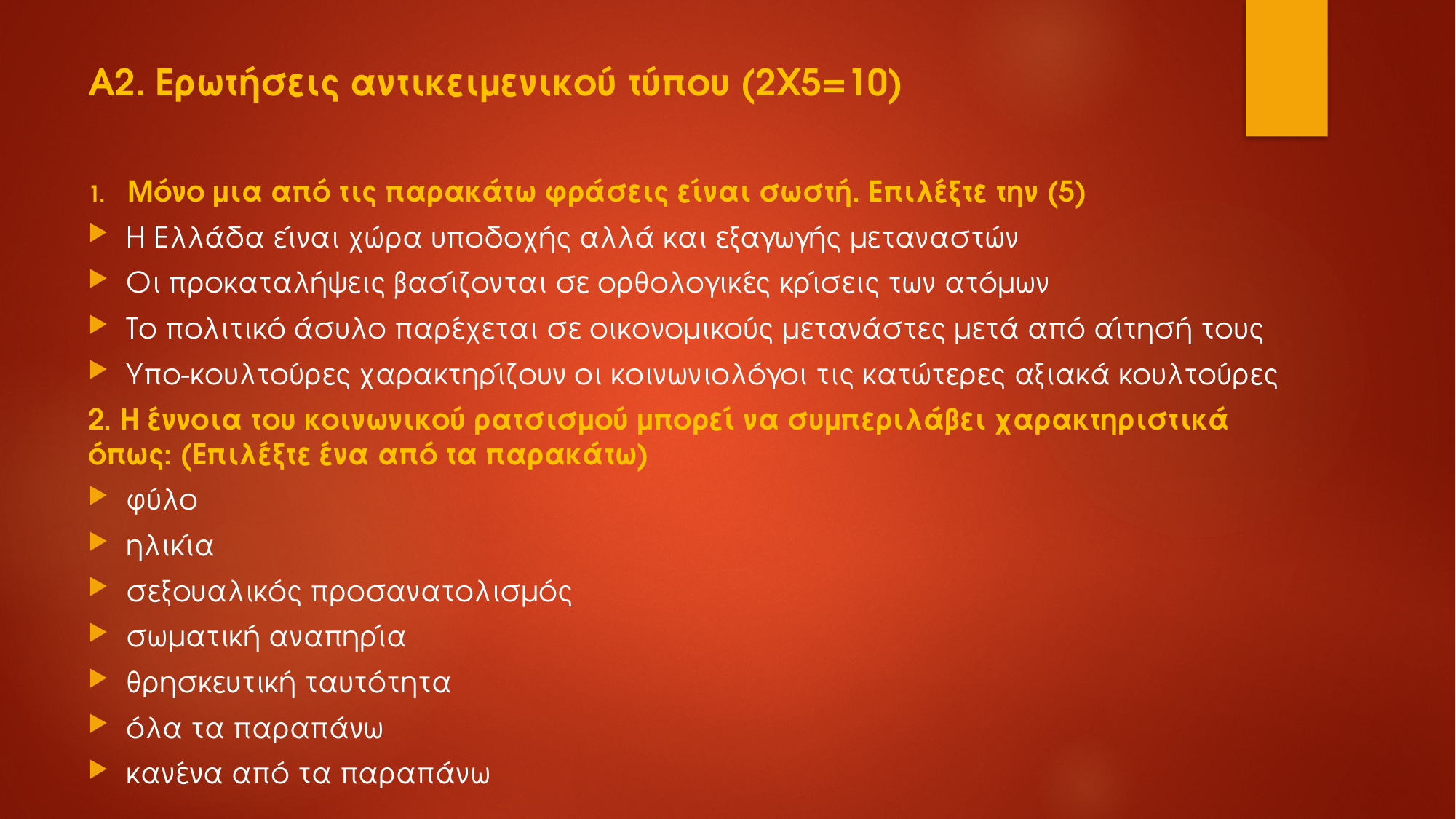

# Α2. Ερωτήσεις αντικειμενικού τύπου (2X5=10)
1.   Μόνο μια από τις παρακάτω φράσεις είναι σωστή. Επιλέξτε την (5)
Η Ελλάδα είναι χώρα υποδοχής αλλά και εξαγωγής μεταναστών
Οι προκαταλήψεις βασίζονται σε ορθολογικές κρίσεις των ατόμων
Το πολιτικό άσυλο παρέχεται σε οικονομικούς μετανάστες μετά από αίτησή τους
Υπο-κουλτούρες χαρακτηρίζουν οι κοινωνιολόγοι τις κατώτερες αξιακά κουλτούρες
2. Η έννοια του κοινωνικού ρατσισμού μπορεί να συμπεριλάβει χαρακτηριστικά όπως: (Επιλέξτε ένα από τα παρακάτω)
φύλο
ηλικία
σεξουαλικός προσανατολισμός
σωματική αναπηρία
θρησκευτική ταυτότητα
όλα τα παραπάνω
κανένα από τα παραπάνω